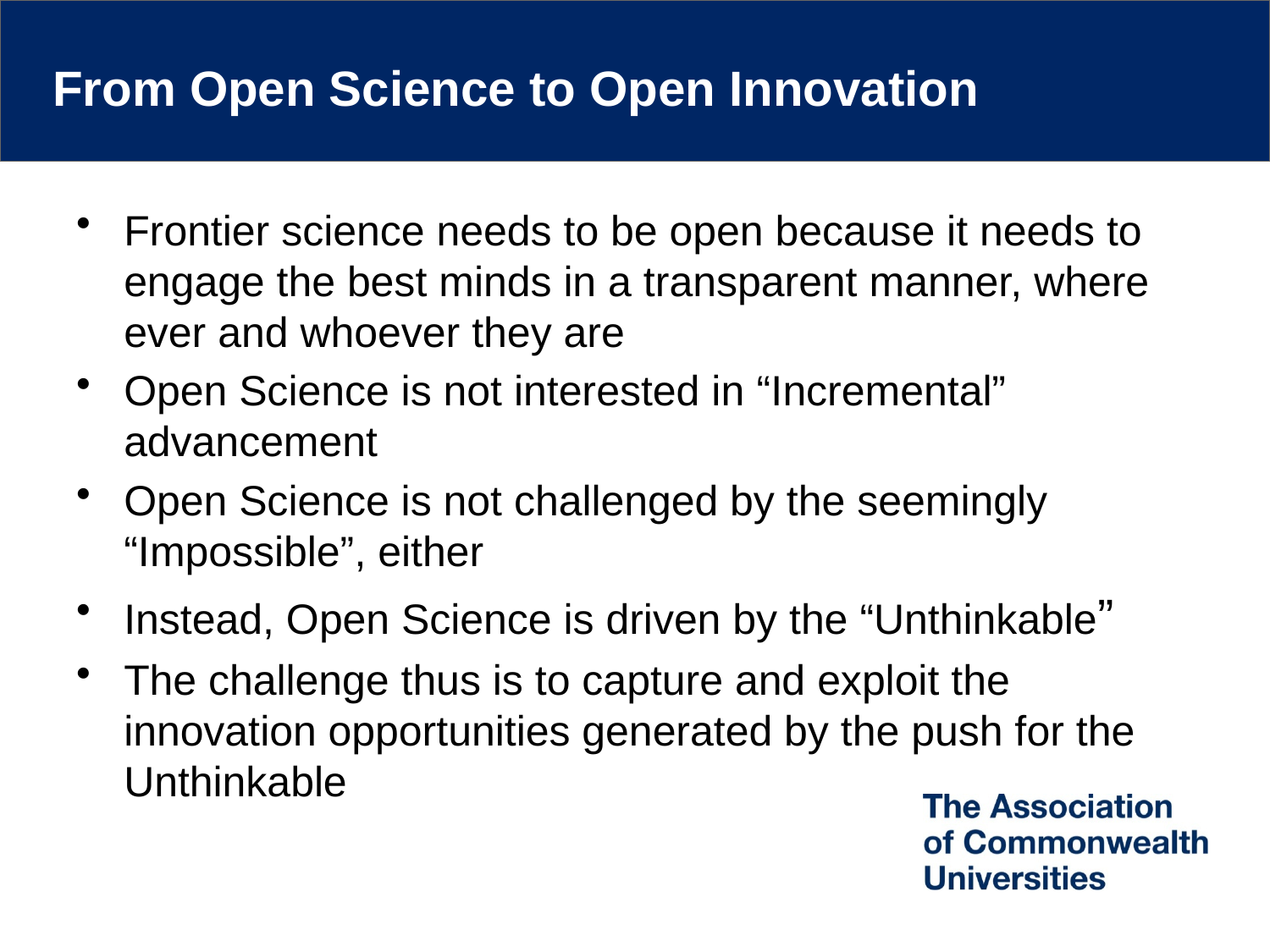

# From Open Science to Open Innovation

Frontier science needs to be open because it needs to engage the best minds in a transparent manner, where ever and whoever they are
Open Science is not interested in “Incremental” advancement
Open Science is not challenged by the seemingly “Impossible”, either
Instead, Open Science is driven by the “Unthinkable”
The challenge thus is to capture and exploit the innovation opportunities generated by the push for the Unthinkable